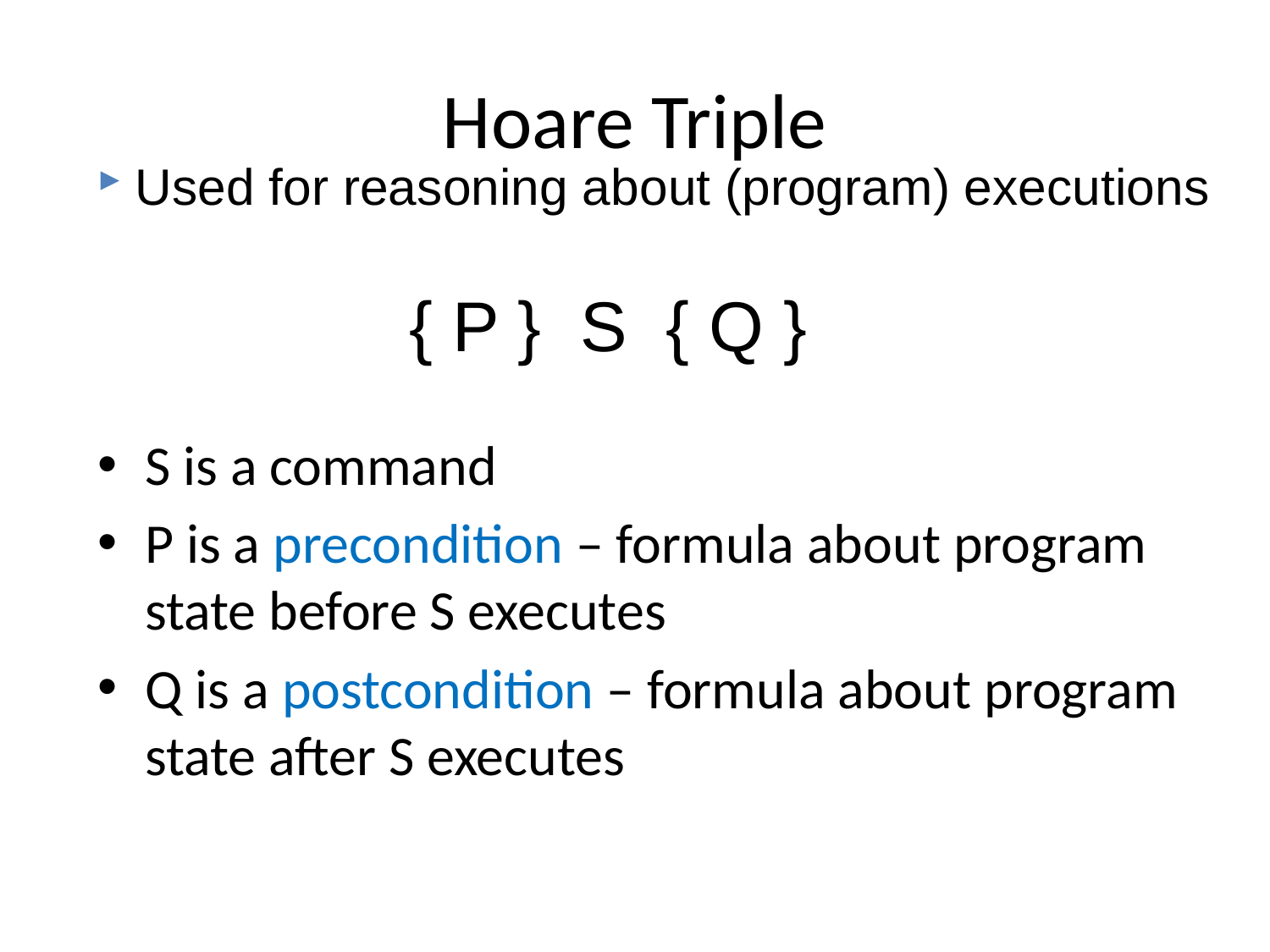

# Hoare Triple
Used for reasoning about (program) executions
{ P }  S  { Q }
S is a command
P is a precondition – formula about program state before S executes
Q is a postcondition – formula about program state after S executes